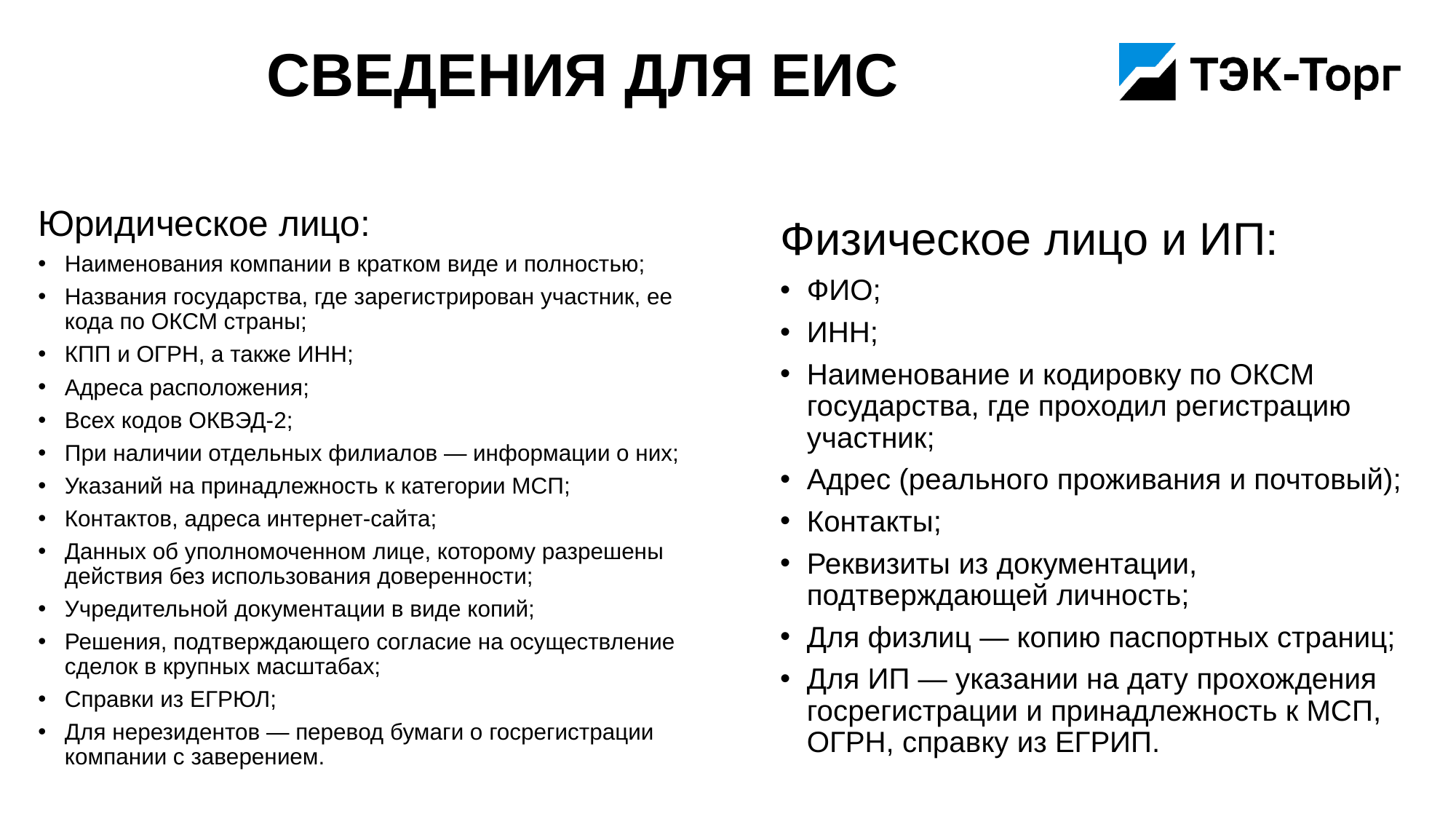

# Сведения для ЕИС
Юридическое лицо:
Наименования компании в кратком виде и полностью;
Названия государства, где зарегистрирован участник, ее кода по ОКСМ страны;
КПП и ОГРН, а также ИНН;
Адреса расположения;
Всех кодов ОКВЭД-2;
При наличии отдельных филиалов — информации о них;
Указаний на принадлежность к категории МСП;
Контактов, адреса интернет-сайта;
Данных об уполномоченном лице, которому разрешены действия без использования доверенности;
Учредительной документации в виде копий;
Решения, подтверждающего согласие на осуществление сделок в крупных масштабах;
Справки из ЕГРЮЛ;
Для нерезидентов — перевод бумаги о госрегистрации компании с заверением.

Физическое лицо и ИП:
ФИО;
ИНН;
Наименование и кодировку по ОКСМ государства, где проходил регистрацию участник;
Адрес (реального проживания и почтовый);
Контакты;
Реквизиты из документации, подтверждающей личность;
Для физлиц — копию паспортных страниц;
Для ИП — указании на дату прохождения госрегистрации и принадлежность к МСП, ОГРН, справку из ЕГРИП.